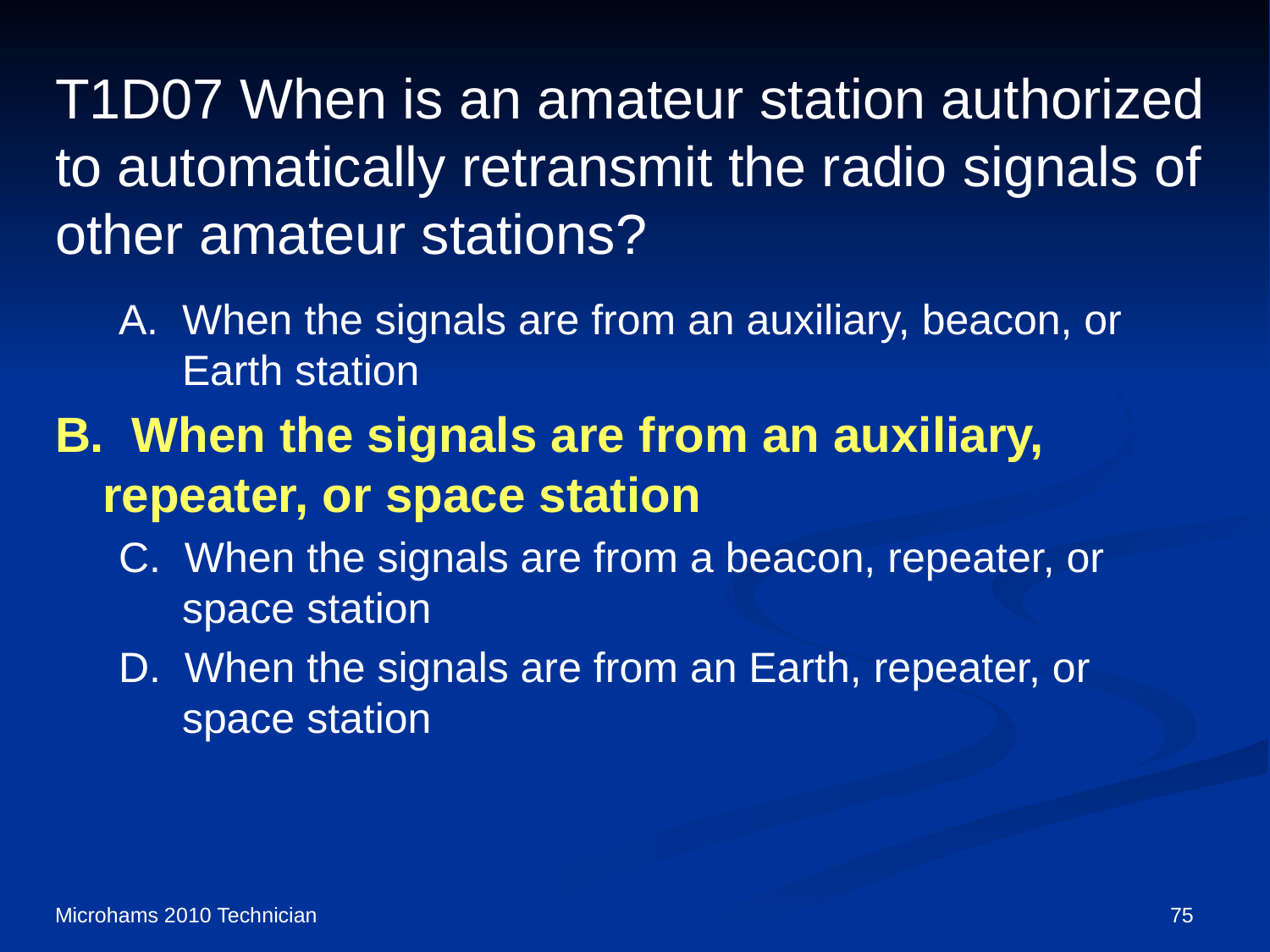

# T1D07 When is an amateur station authorized to automatically retransmit the radio signals of other amateur stations?
A.  When the signals are from an auxiliary, beacon, or Earth station
B.  When the signals are from an auxiliary, repeater, or space station
C.  When the signals are from a beacon, repeater, or space station
D.  When the signals are from an Earth, repeater, or space station
Microhams 2010 Technician
75